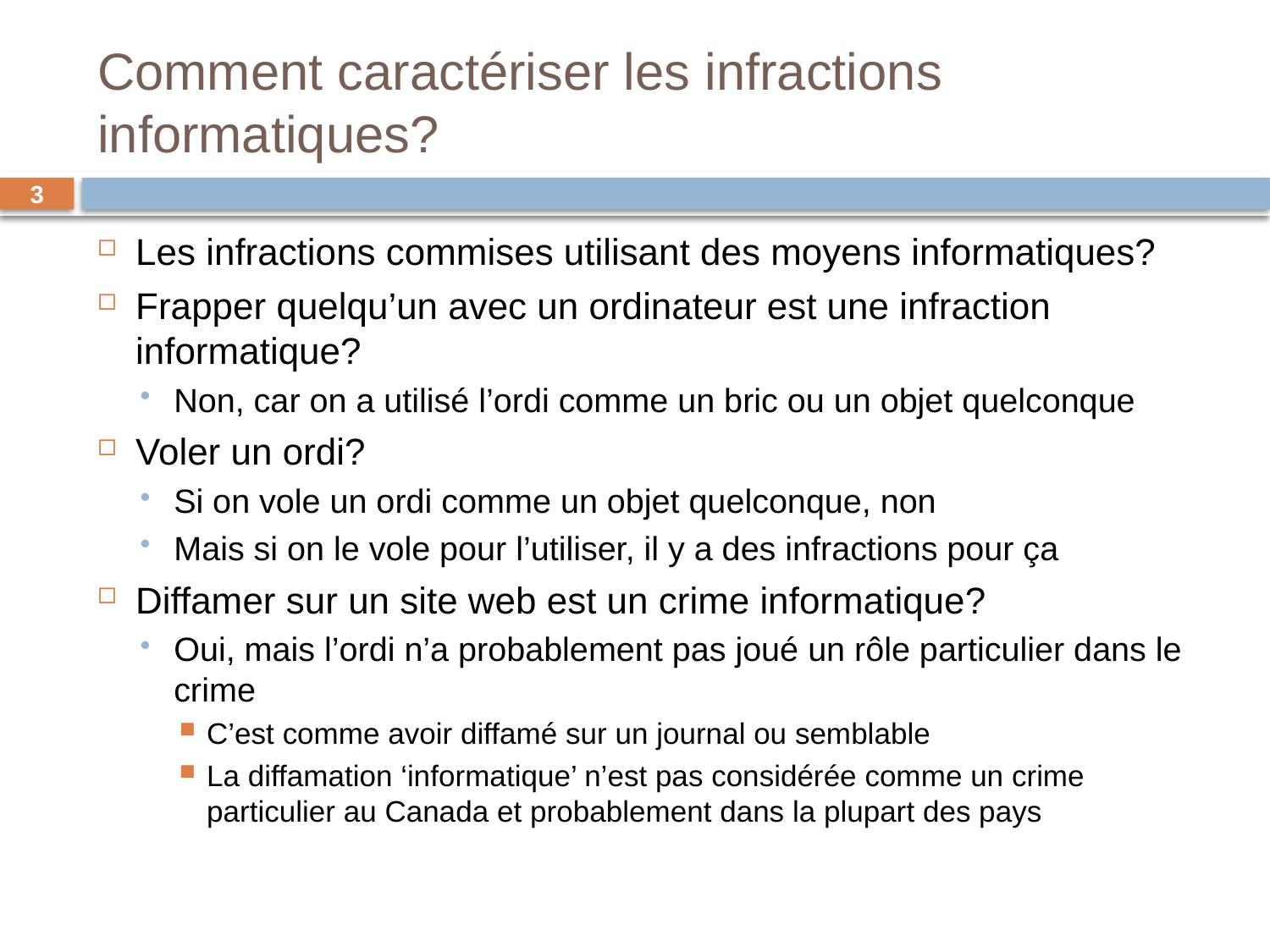

# Comment caractériser les infractions informatiques?
3
Les infractions commises utilisant des moyens informatiques?
Frapper quelqu’un avec un ordinateur est une infraction informatique?
Non, car on a utilisé l’ordi comme un bric ou un objet quelconque
Voler un ordi?
Si on vole un ordi comme un objet quelconque, non
Mais si on le vole pour l’utiliser, il y a des infractions pour ça
Diffamer sur un site web est un crime informatique?
Oui, mais l’ordi n’a probablement pas joué un rôle particulier dans le crime
C’est comme avoir diffamé sur un journal ou semblable
La diffamation ‘informatique’ n’est pas considérée comme un crime particulier au Canada et probablement dans la plupart des pays